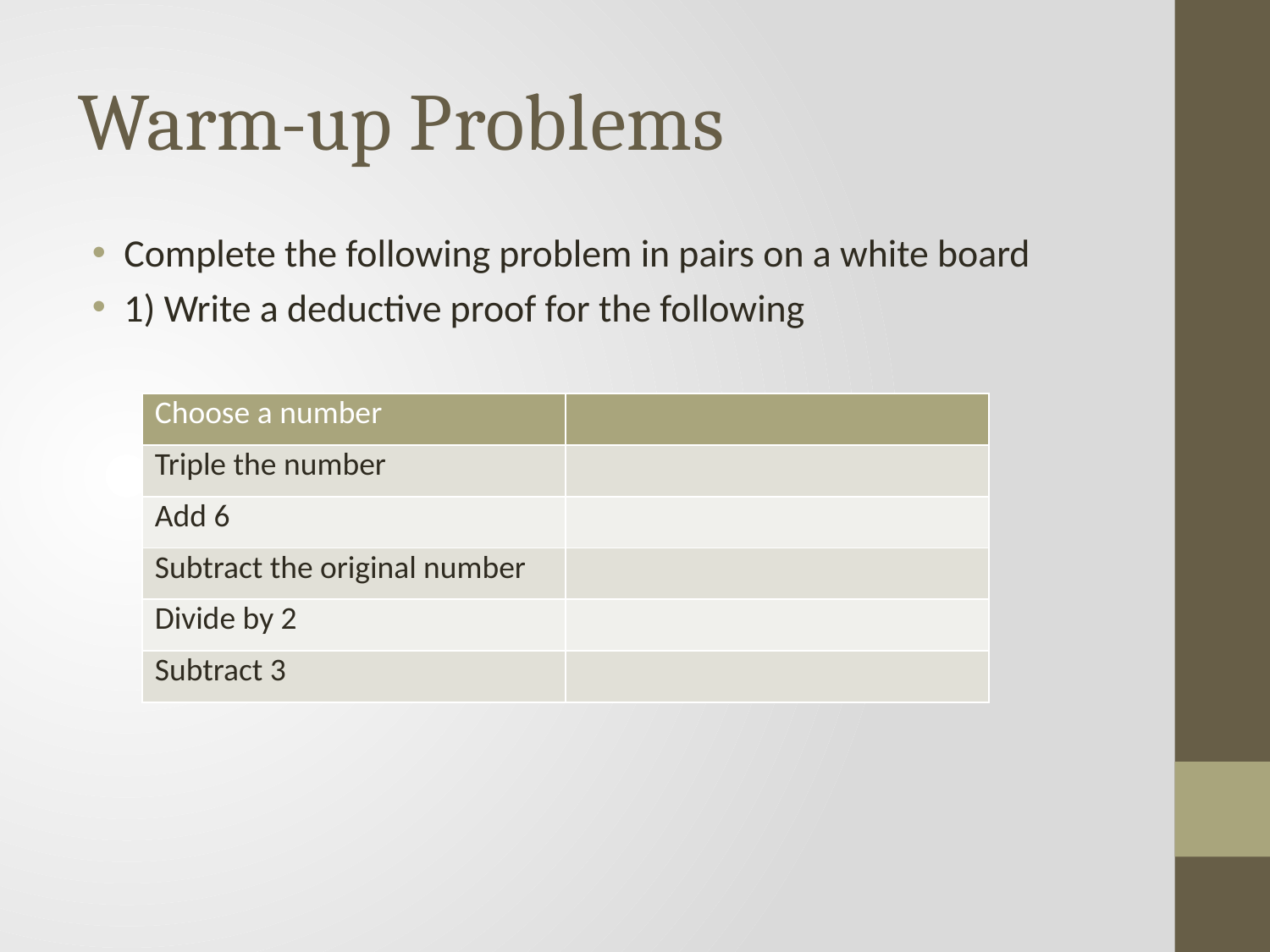

# Warm-up Problems
Complete the following problem in pairs on a white board
1) Write a deductive proof for the following

| Choose a number |  |
| --- | --- |
| Triple the number |  |
| Add 6 |  |
| Subtract the original number |  |
| Divide by 2 |  |
| Subtract 3 |  |